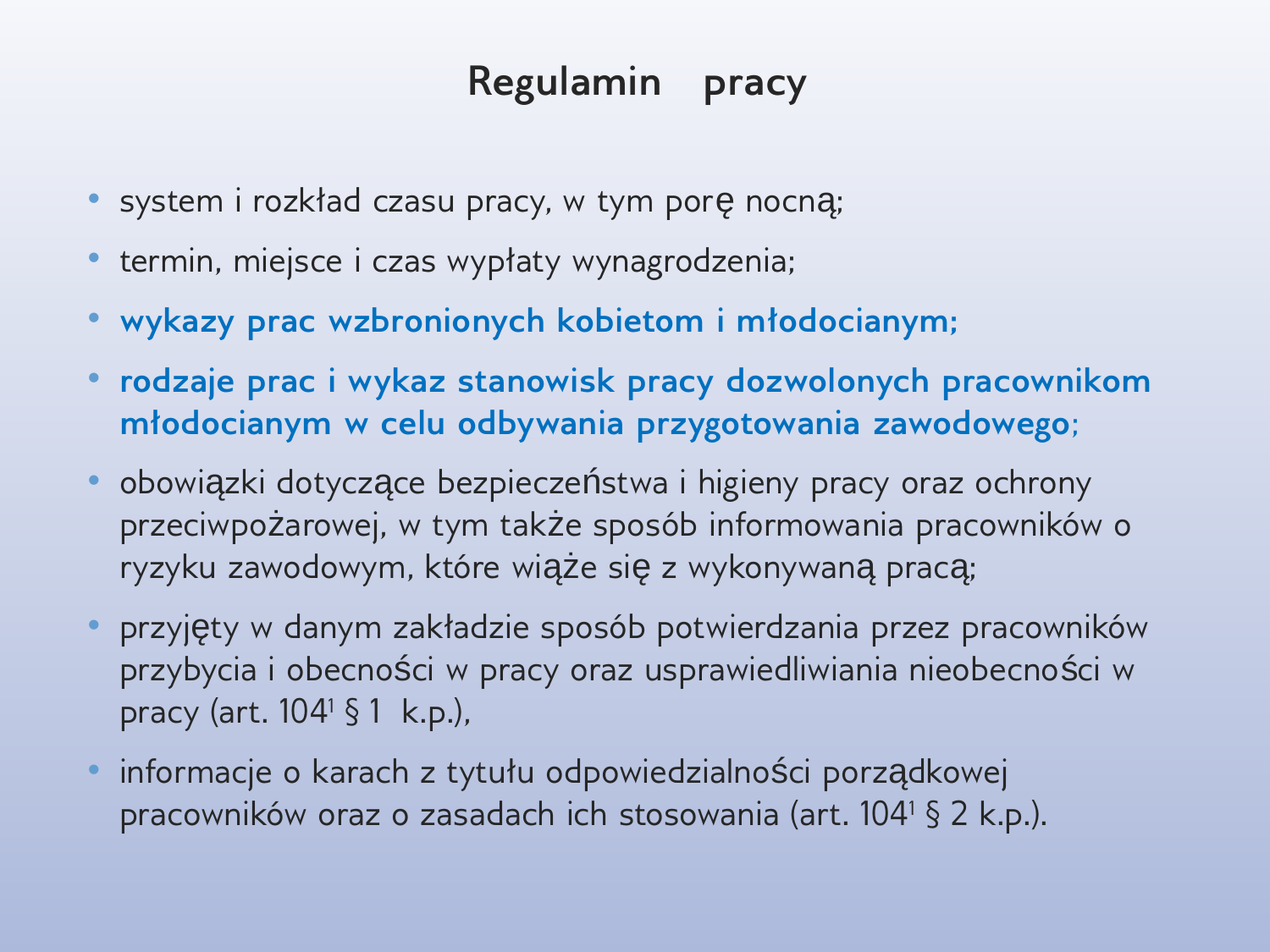

Regulamin   pracy

system i rozkład czasu pracy, w tym porę nocną;
termin, miejsce i czas wypłaty wynagrodzenia;
wykazy prac wzbronionych kobietom i młodocianym;
rodzaje prac i wykaz stanowisk pracy dozwolonych pracownikom młodocianym w celu odbywania przygotowania zawodowego;
obowiązki dotyczące bezpieczeństwa i higieny pracy oraz ochrony przeciwpożarowej, w tym także sposób informowania pracowników o ryzyku zawodowym, które wiąże się z wykonywaną pracą;
przyjęty w danym zakładzie sposób potwierdzania przez pracowników przybycia i obecności w pracy oraz usprawiedliwiania nieobecności w pracy (art. 1041 § 1  k.p.),
informacje o karach z tytułu odpowiedzialności porządkowej pracowników oraz o zasadach ich stosowania (art. 1041 § 2 k.p.).